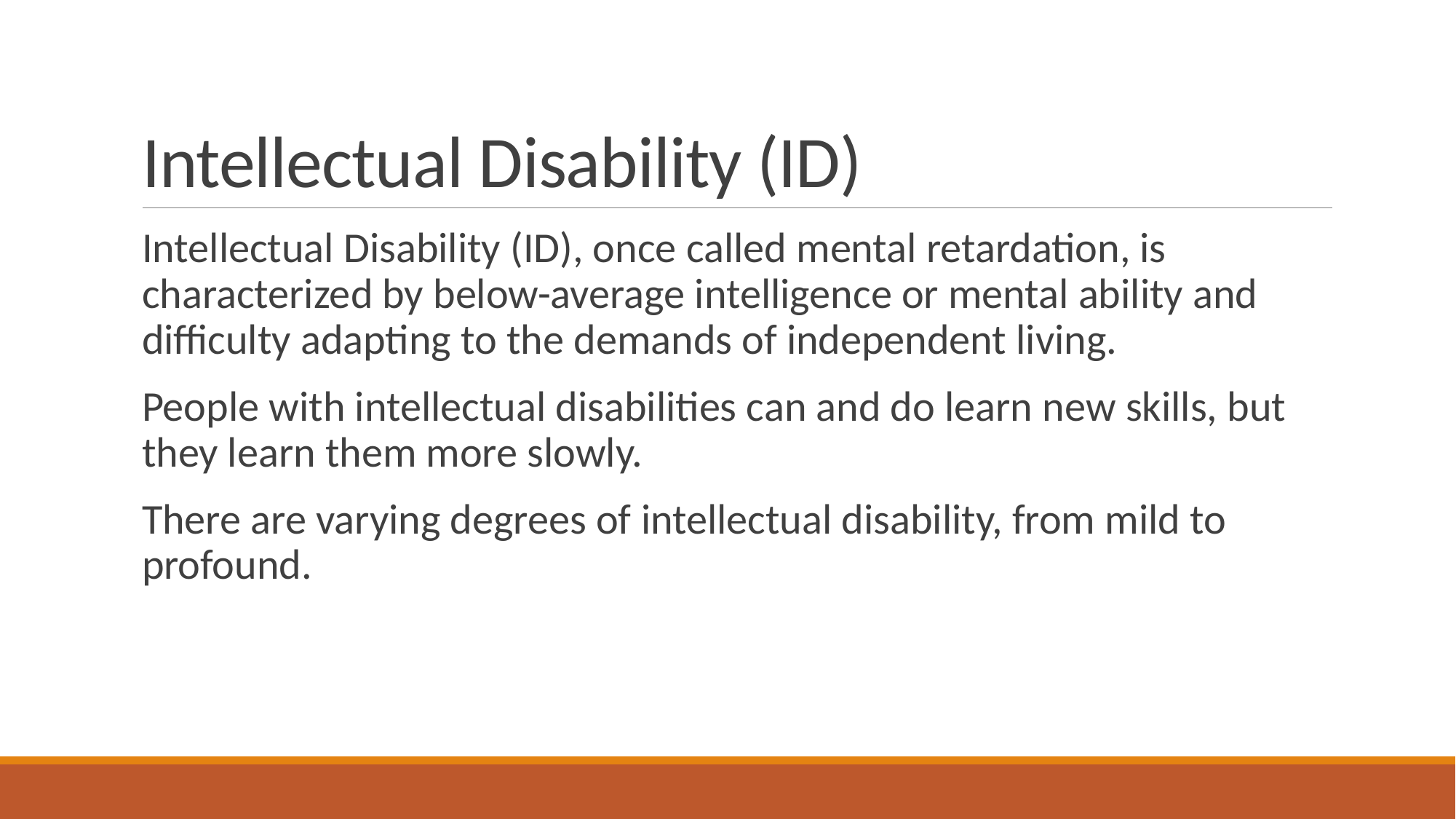

# Intellectual Disability (ID)
Intellectual Disability (ID), once called mental retardation, is characterized by below-average intelligence or mental ability and difficulty adapting to the demands of independent living.
People with intellectual disabilities can and do learn new skills, but they learn them more slowly.
There are varying degrees of intellectual disability, from mild to profound.